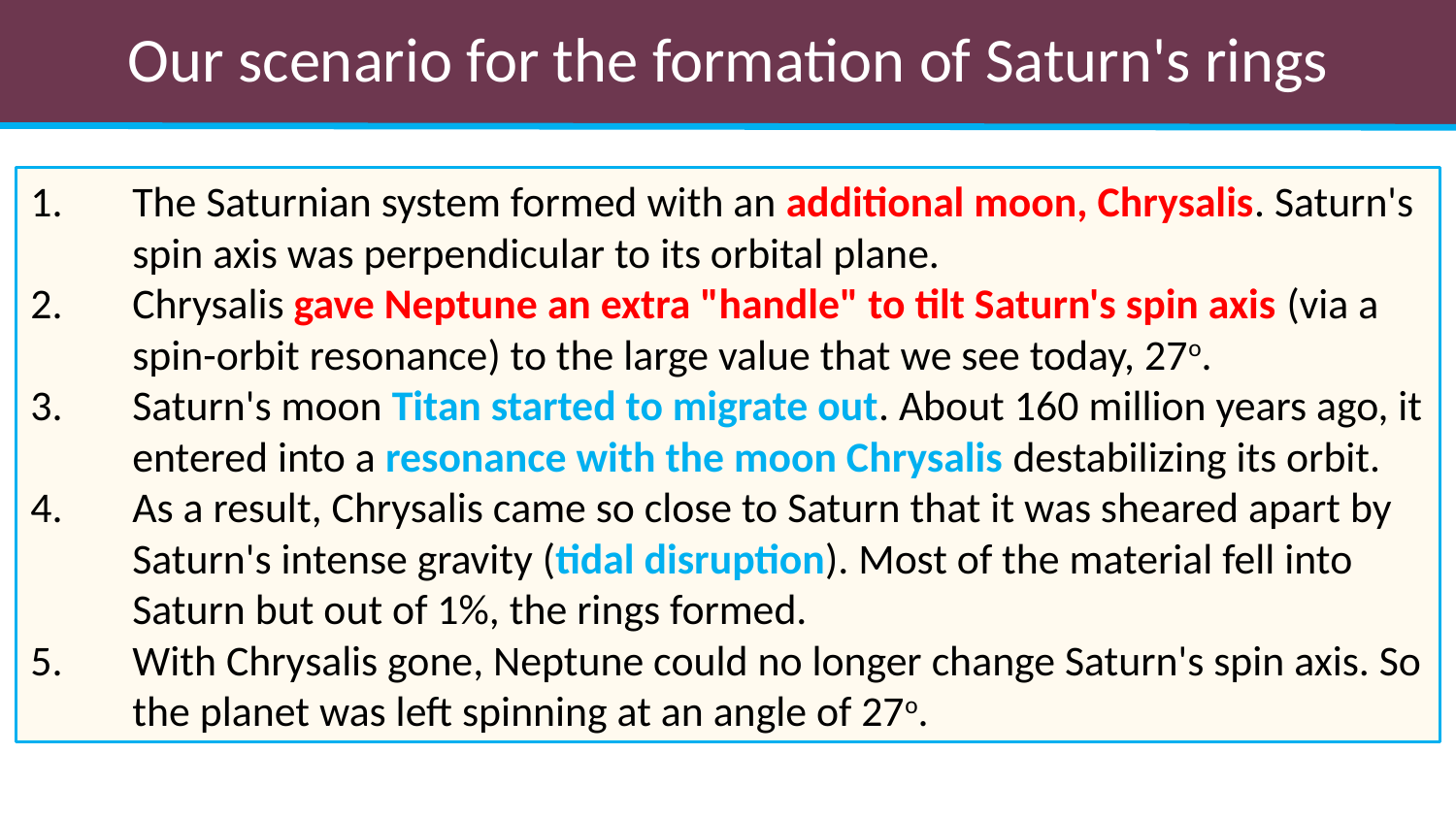

# Our scenario for the formation of Saturn's rings
The Saturnian system formed with an additional moon, Chrysalis. Saturn's spin axis was perpendicular to its orbital plane.
Chrysalis gave Neptune an extra "handle" to tilt Saturn's spin axis (via a spin-orbit resonance) to the large value that we see today, 27o.
Saturn's moon Titan started to migrate out. About 160 million years ago, it entered into a resonance with the moon Chrysalis destabilizing its orbit.
As a result, Chrysalis came so close to Saturn that it was sheared apart by Saturn's intense gravity (tidal disruption). Most of the material fell into Saturn but out of 1%, the rings formed.
With Chrysalis gone, Neptune could no longer change Saturn's spin axis. So the planet was left spinning at an angle of 27o.